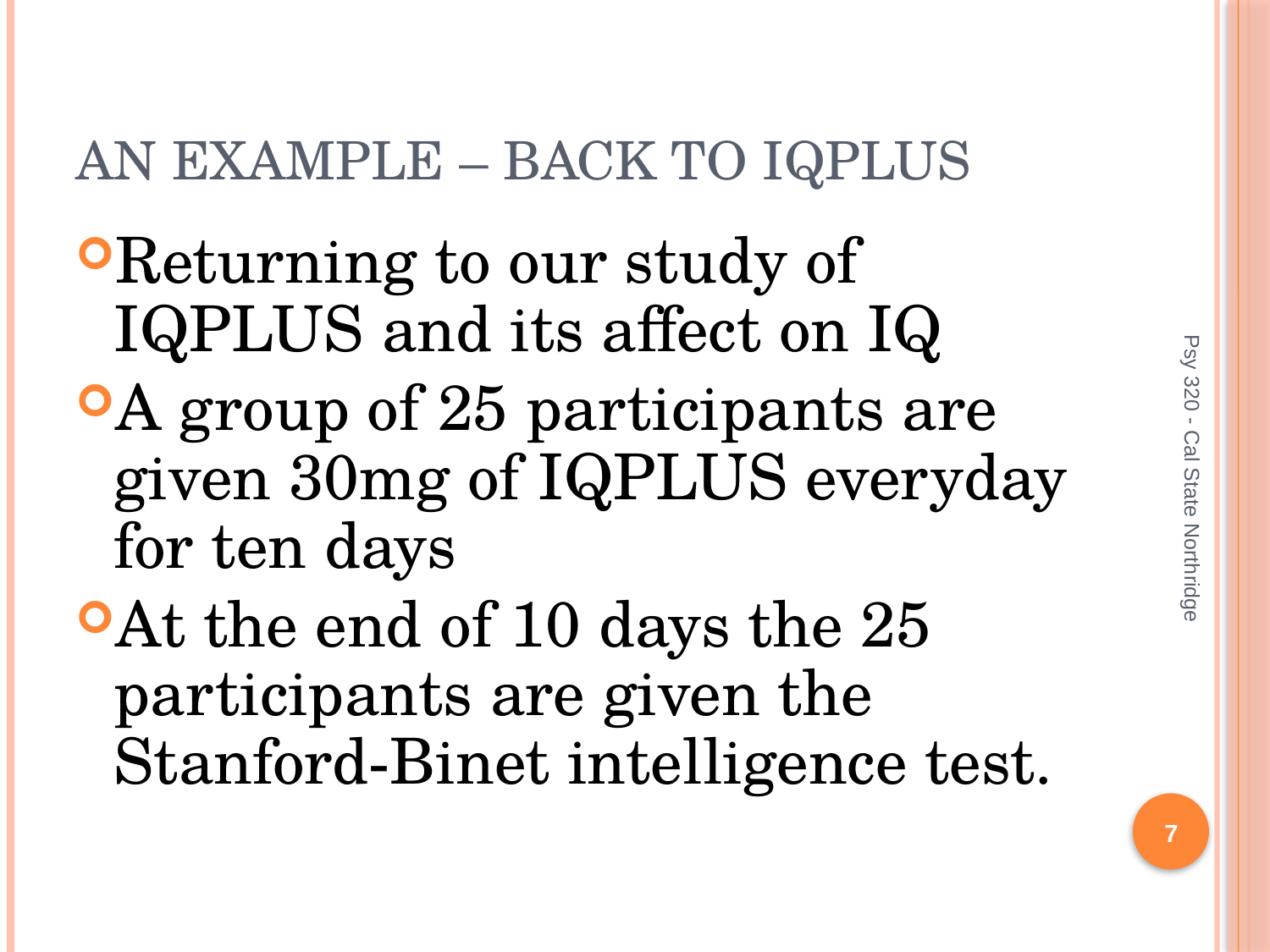

# An Example – Back to IQPLUS
Returning to our study of IQPLUS and its affect on IQ
A group of 25 participants are given 30mg of IQPLUS everyday for ten days
At the end of 10 days the 25 participants are given the Stanford-Binet intelligence test.
Psy 320 - Cal State Northridge
7